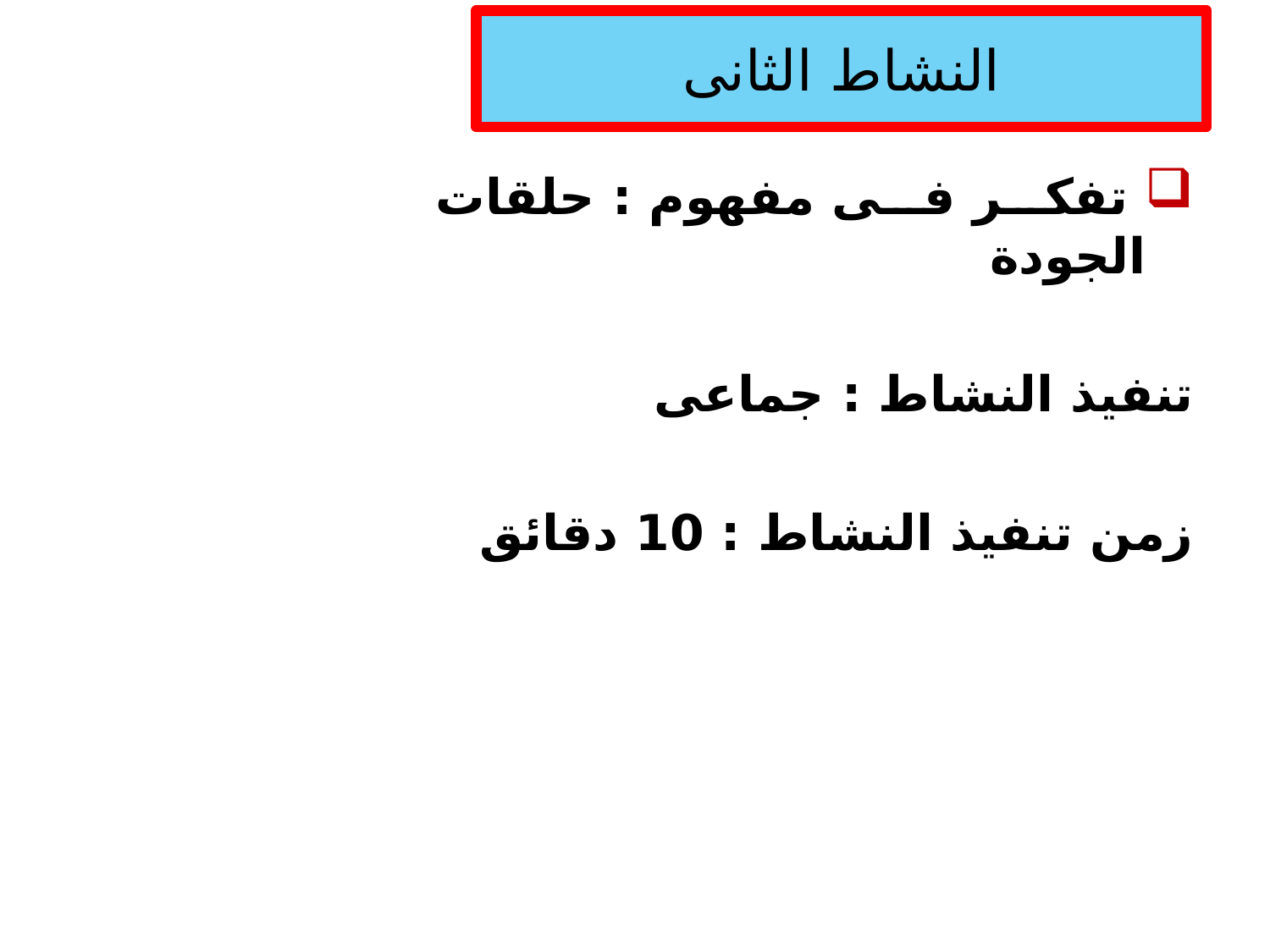

# النشاط الثانى
 تفكر فى مفهوم : حلقات الجودة

تنفيذ النشاط : جماعى

زمن تنفيذ النشاط : 10 دقائق